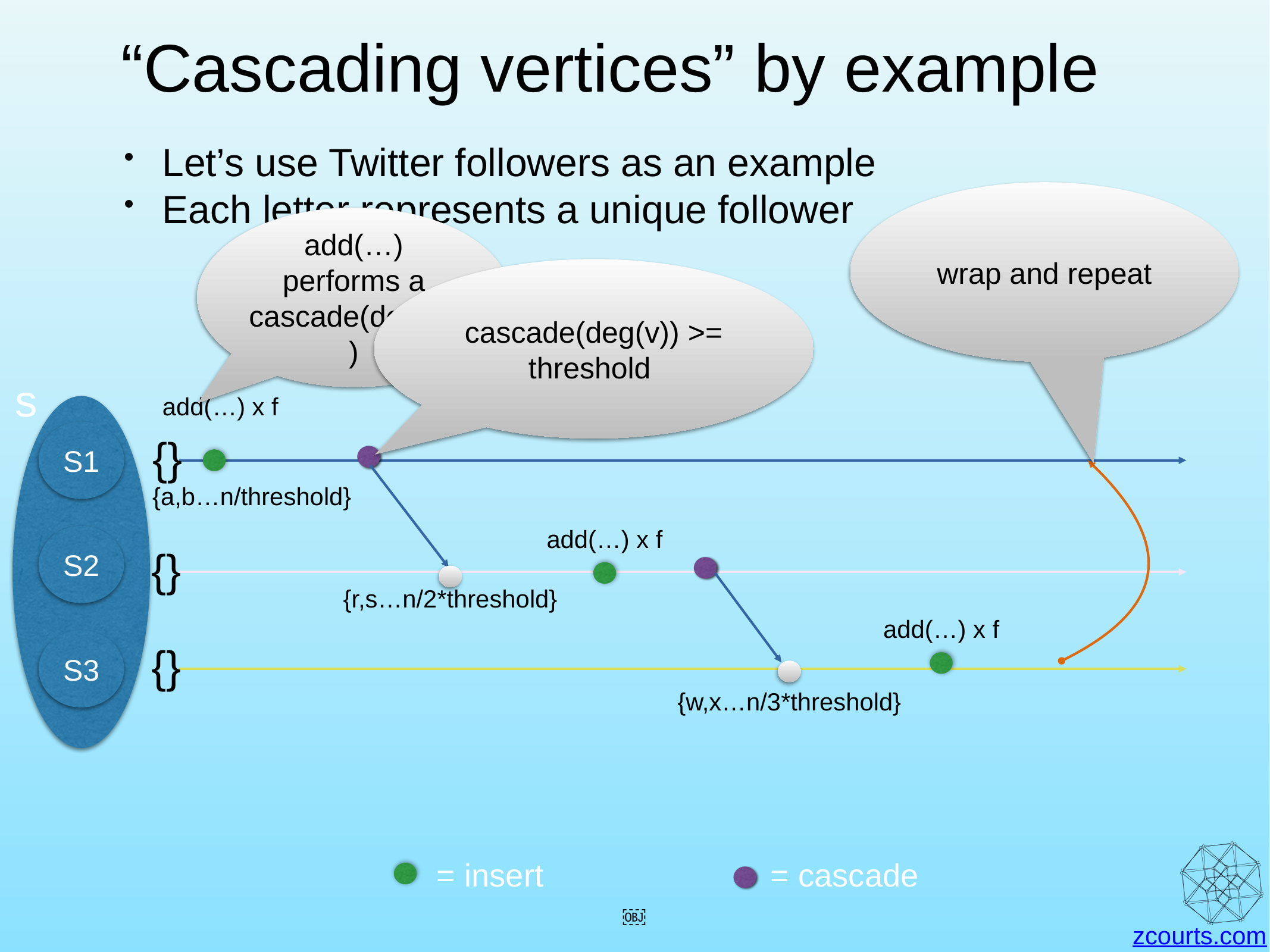

# “Cascading vertices” by example
Let’s use Twitter followers as an example
Each letter represents a unique follower
wrap and repeat
add(…) performs a cascade(deg(V))
cascade(deg(v)) >= threshold
s
add(…) x f

S1
{}

{a,b…n/threshold}
add(…) x f
S2
{}

{r,s…n/2*threshold}
add(…) x f
S3
{}

{w,x…n/3*threshold}
= insert
= cascade

11
￼